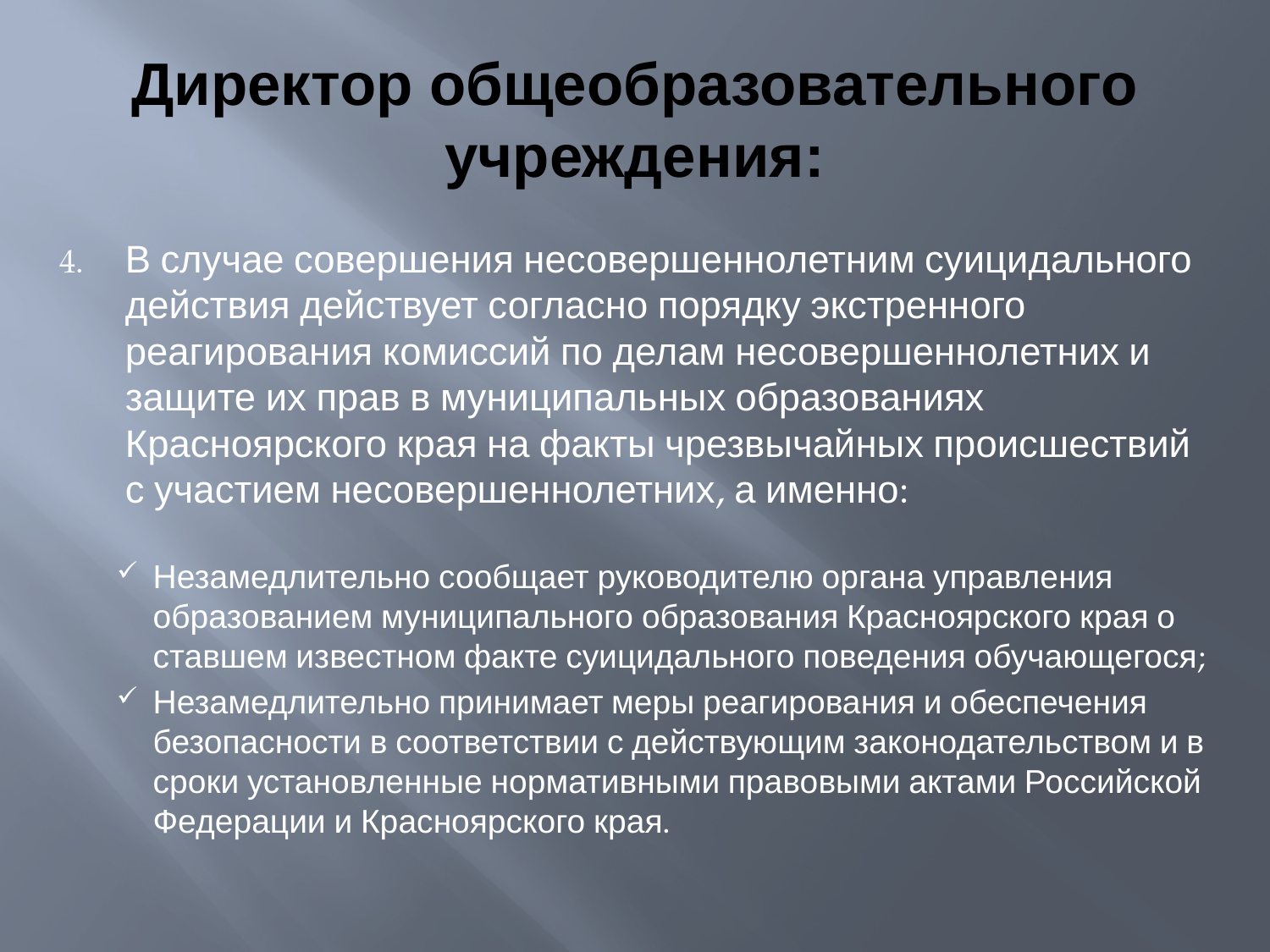

# Директор общеобразовательного учреждения:
В случае совершения несовершеннолетним суицидального действия действует согласно порядку экстренного реагирования комиссий по делам несовершеннолетних и защите их прав в муниципальных образованиях Красноярского края на факты чрезвычайных происшествий с участием несовершеннолетних, а именно:

Незамедлительно сообщает руководителю органа управления образованием муниципального образования Красноярского края о ставшем известном факте суицидального поведения обучающегося;
Незамедлительно принимает меры реагирования и обеспечения безопасности в соответствии с действующим законодательством и в сроки установленные нормативными правовыми актами Российской Федерации и Красноярского края.